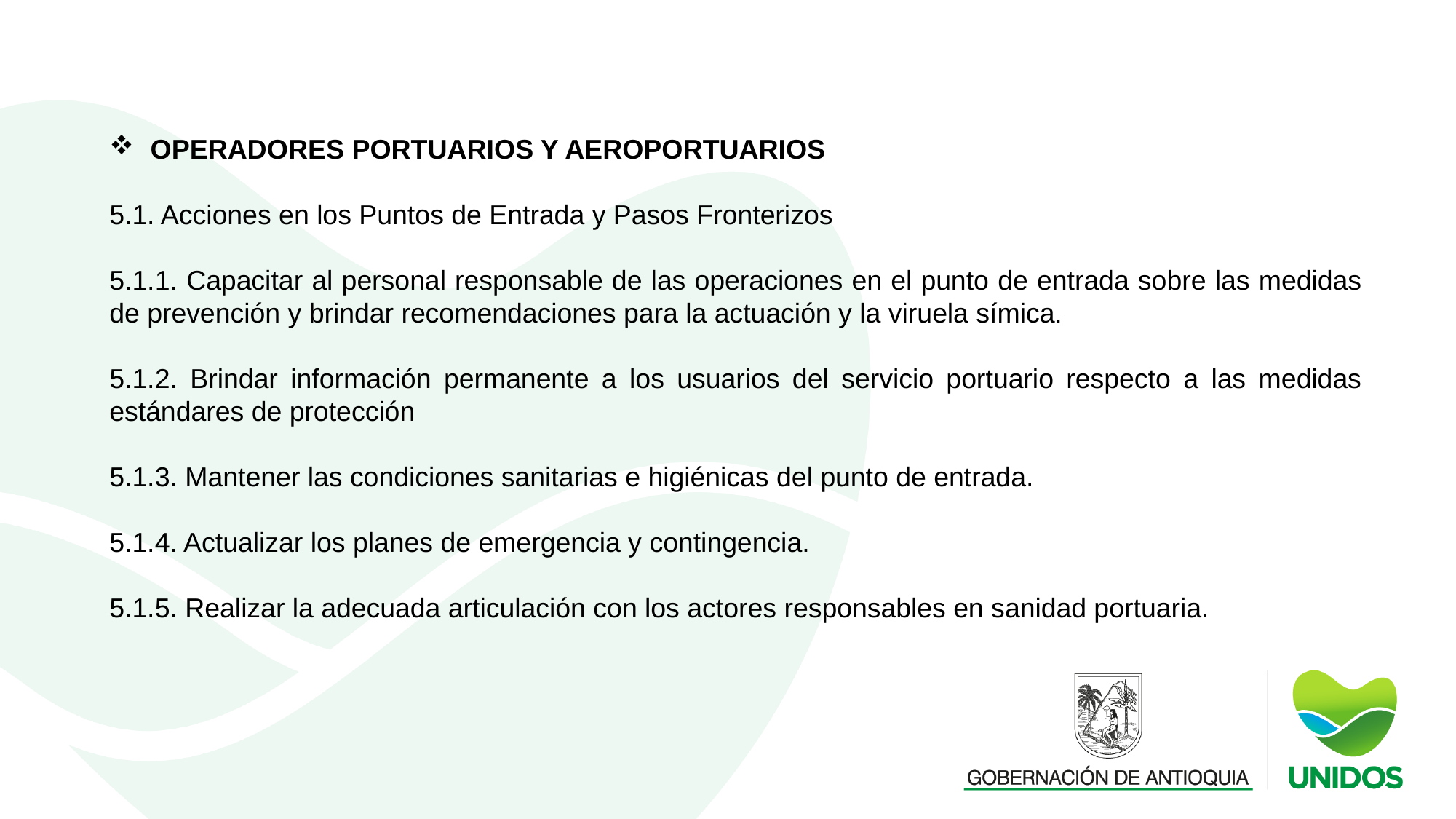

OPERADORES PORTUARIOS Y AEROPORTUARIOS

5.1. Acciones en los Puntos de Entrada y Pasos Fronterizos

5.1.1. Capacitar al personal responsable de las operaciones en el punto de entrada sobre las medidas de prevención y brindar recomendaciones para la actuación y la viruela símica.

5.1.2. Brindar información permanente a los usuarios del servicio portuario respecto a las medidas estándares de protección

5.1.3. Mantener las condiciones sanitarias e higiénicas del punto de entrada.

5.1.4. Actualizar los planes de emergencia y contingencia.

5.1.5. Realizar la adecuada articulación con los actores responsables en sanidad portuaria.